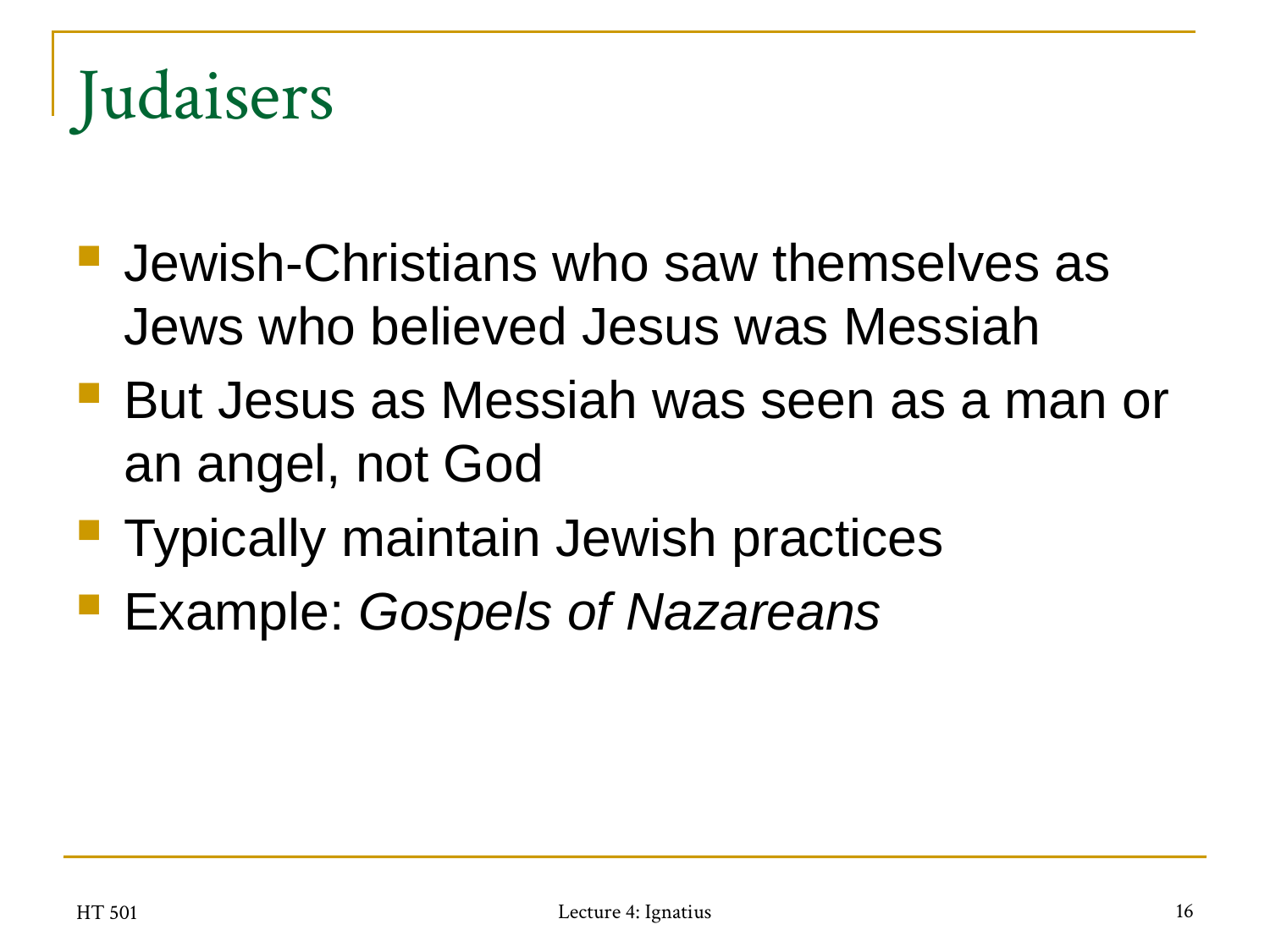

# Judaisers
Jewish-Christians who saw themselves as Jews who believed Jesus was Messiah
But Jesus as Messiah was seen as a man or an angel, not God
Typically maintain Jewish practices
Example: Gospels of Nazareans
HT 501
16
Lecture 4: Ignatius